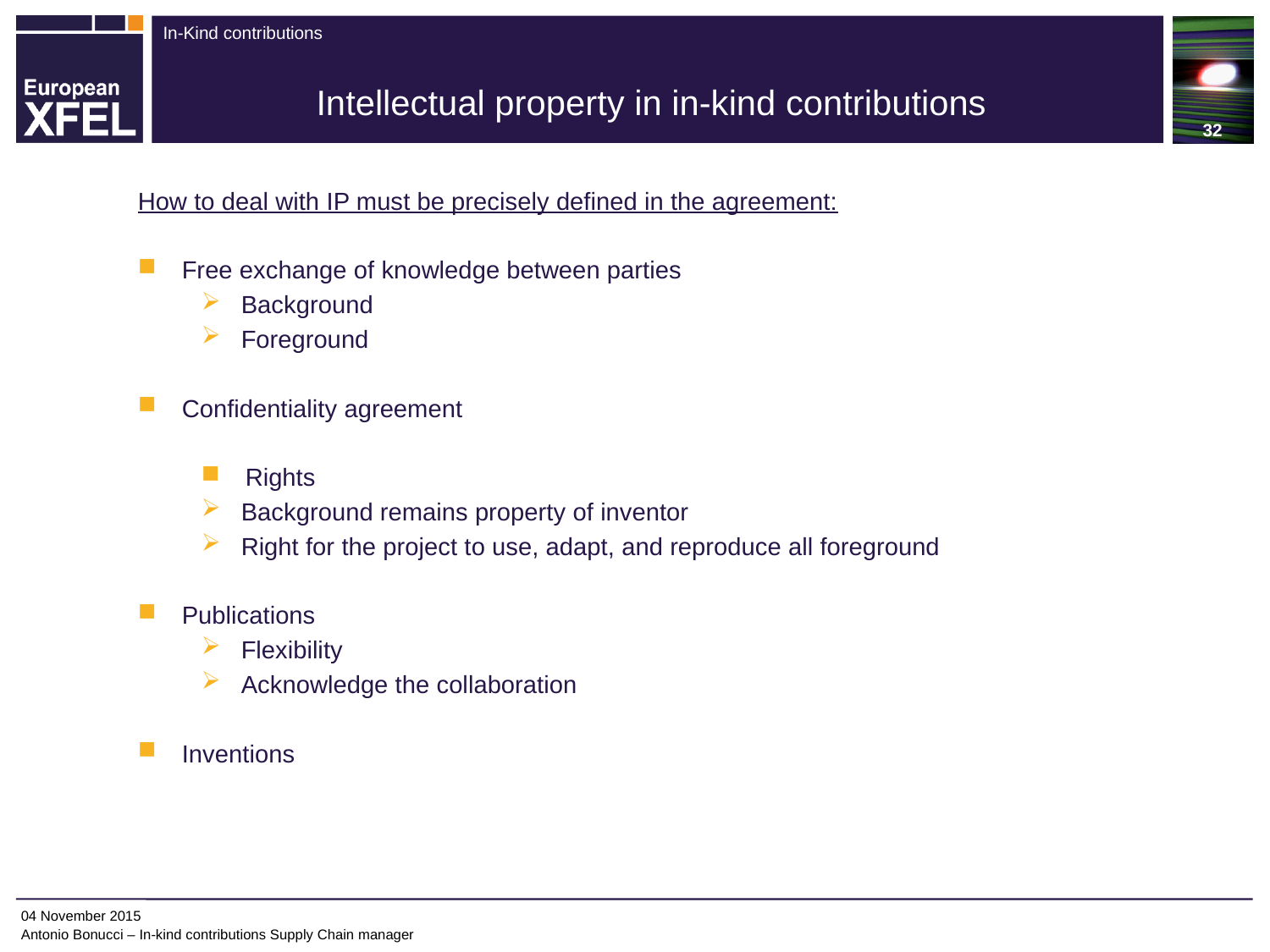

32
# Intellectual property in in-kind contributions
How to deal with IP must be precisely defined in the agreement:

  Free exchange of knowledge between parties
Background
Foreground

  Confidentiality agreement

  Rights
Background remains property of inventor
Right for the project to use, adapt, and reproduce all foreground

  Publications
Flexibility
Acknowledge the collaboration

  Inventions